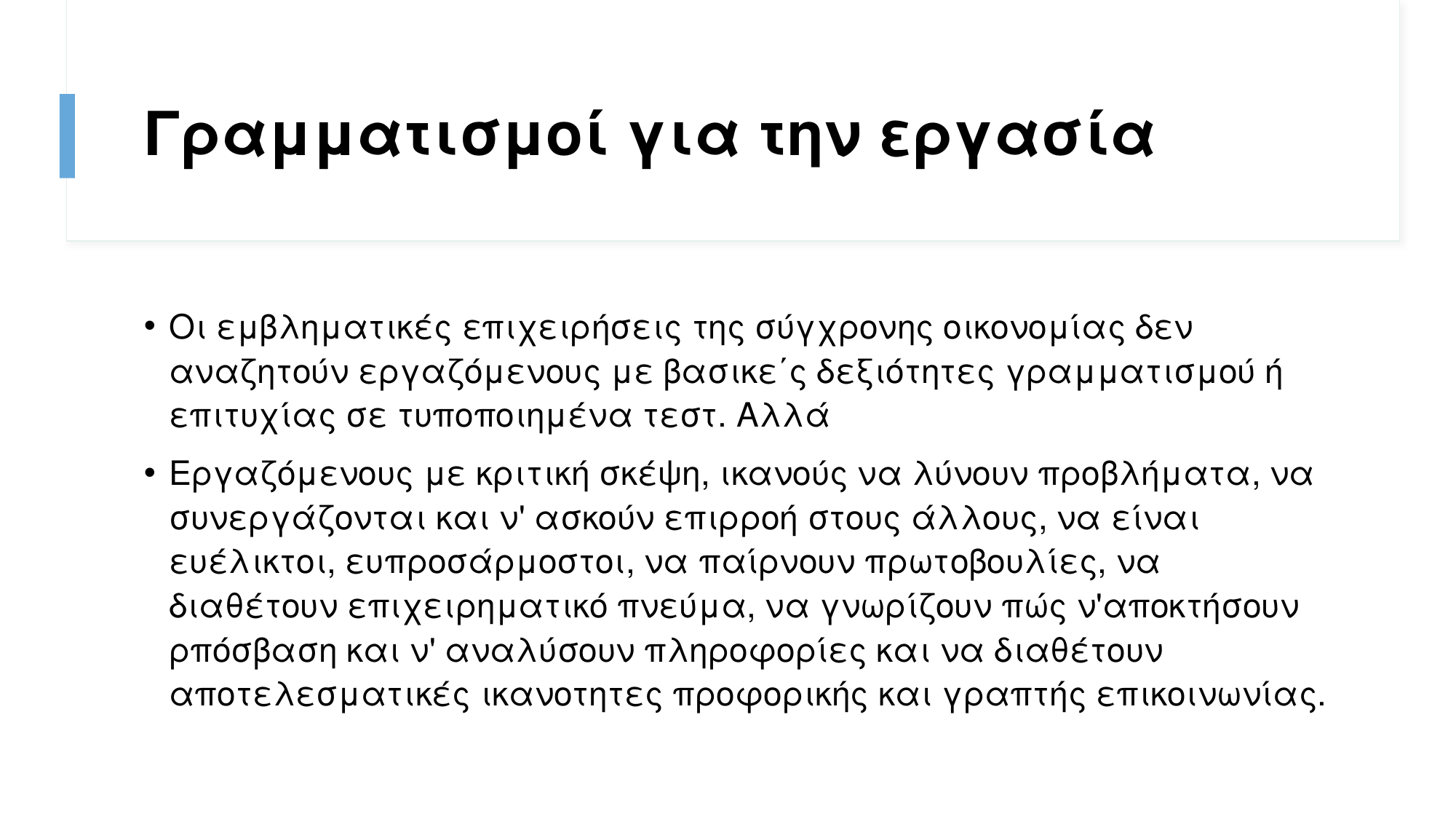

# Γραμματισμοί για την εργασία
Οι εμβληματικές επιχειρήσεις της σύγχρονης οικονομίας δεν αναζητούν εργαζόμενους με βασικε΄ς δεξιότητες γραμματισμού ή επιτυχίας σε τυποποιημένα τεστ. Αλλά
Εργαζόμενους με κριτική σκέψη, ικανούς να λύνουν προβλήματα, να συνεργάζονται και ν' ασκούν επιρροή στους άλλους, να είναι ευέλικτοι, ευπροσάρμοστοι, να παίρνουν πρωτοβουλίες, να διαθέτουν επιχειρηματικό πνεύμα, να γνωρίζουν πώς ν'αποκτήσουν ρπόσβαση και ν' αναλύσουν πληροφορίες και να διαθέτουν αποτελεσματικές ικανοτητες προφορικής και γραπτής επικοινωνίας.